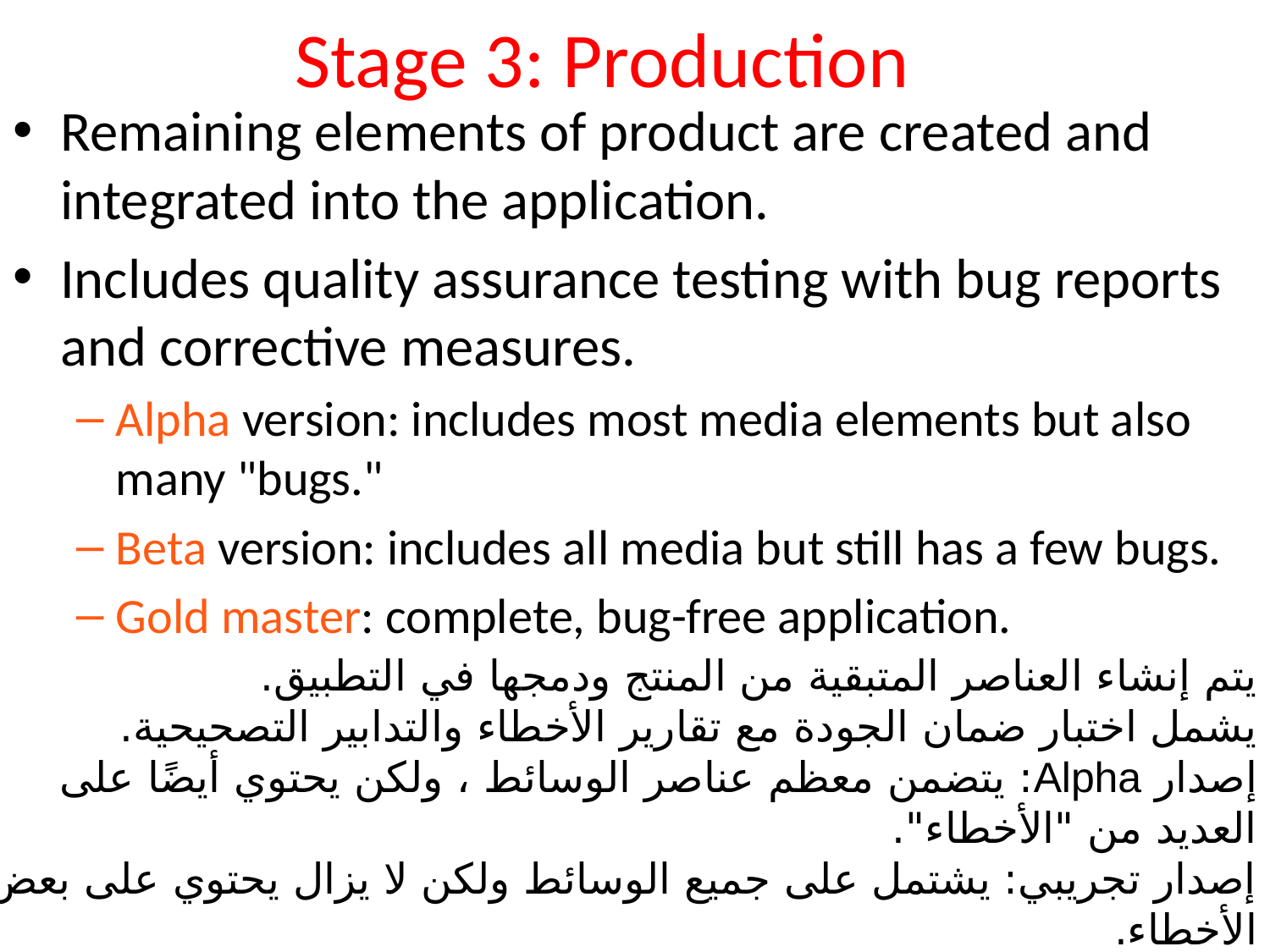

# Stage 3: Production
Remaining elements of product are created and integrated into the application.
Includes quality assurance testing with bug reports and corrective measures.
Alpha version: includes most media elements but also many "bugs."
Beta version: includes all media but still has a few bugs.
Gold master: complete, bug-free application.
يتم إنشاء العناصر المتبقية من المنتج ودمجها في التطبيق.
يشمل اختبار ضمان الجودة مع تقارير الأخطاء والتدابير التصحيحية.
إصدار Alpha: يتضمن معظم عناصر الوسائط ، ولكن يحتوي أيضًا على العديد من "الأخطاء".
إصدار تجريبي: يشتمل على جميع الوسائط ولكن لا يزال يحتوي على بعض الأخطاء.
سيد الذهب: التطبيق الكامل ، خالية من الشوائب.
19